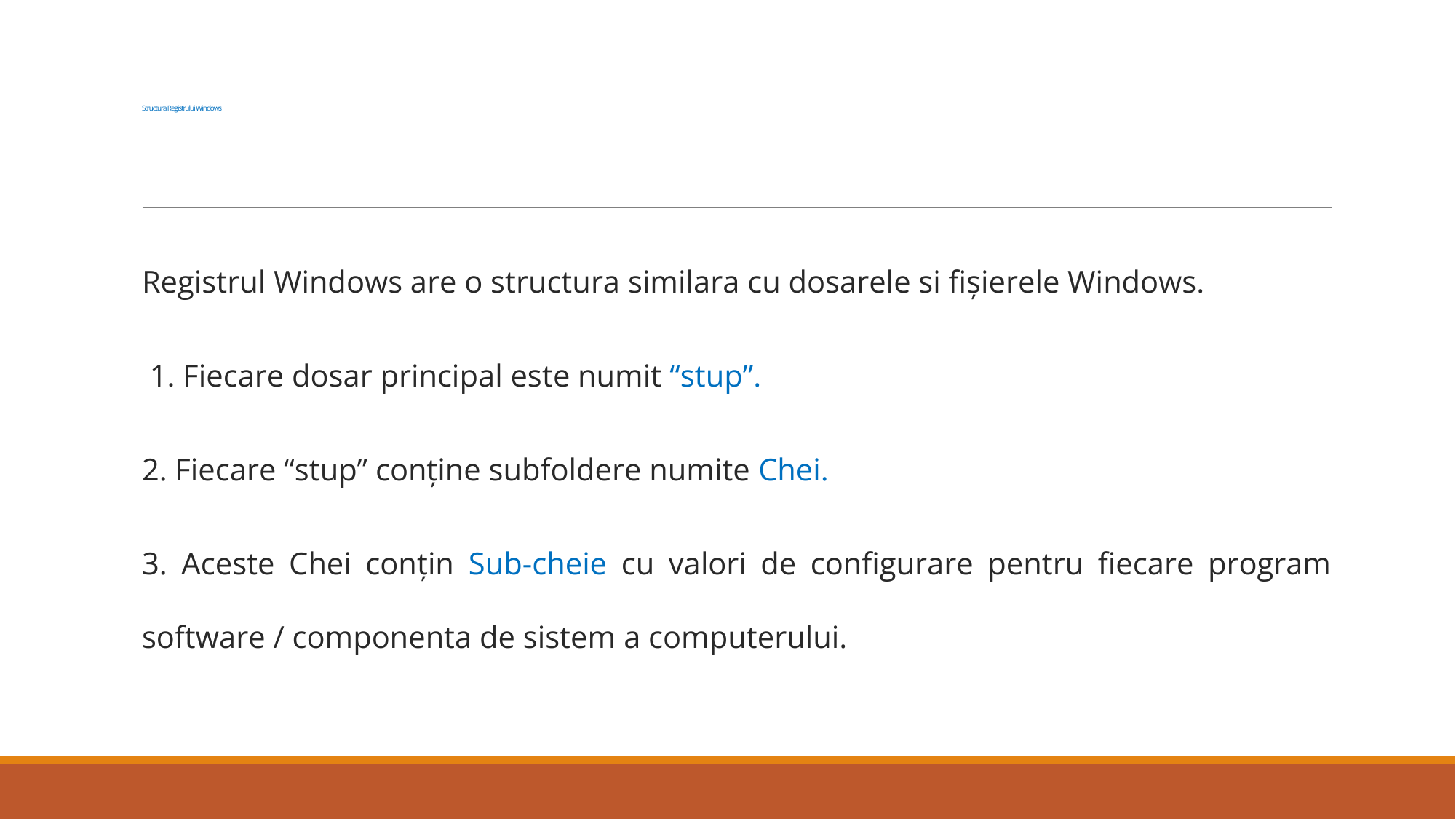

# Structura Registrului Windows
Registrul Windows are o structura similara cu dosarele si fișierele Windows.
 1. Fiecare dosar principal este numit “stup”.
2. Fiecare “stup” conține subfoldere numite Chei.
3. Aceste Chei conțin Sub-cheie cu valori de configurare pentru fiecare program software / componenta de sistem a computerului.